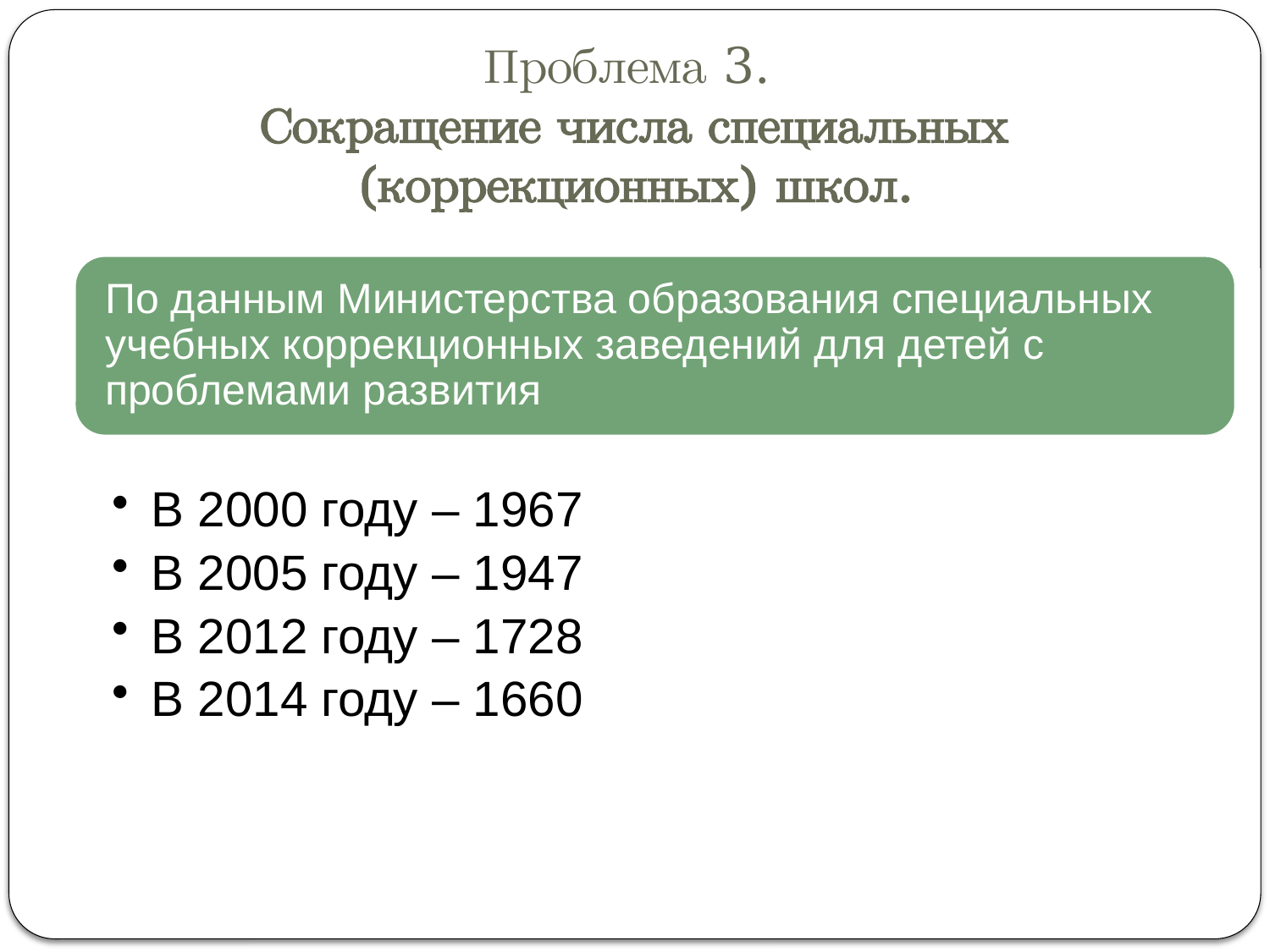

# Проблема 3. Сокращение числа специальных (коррекционных) школ.
По данным Министерства образования специальных учебных коррекционных заведений для детей с проблемами развития
В 2000 году – 1967
В 2005 году – 1947
В 2012 году – 1728
В 2014 году – 1660